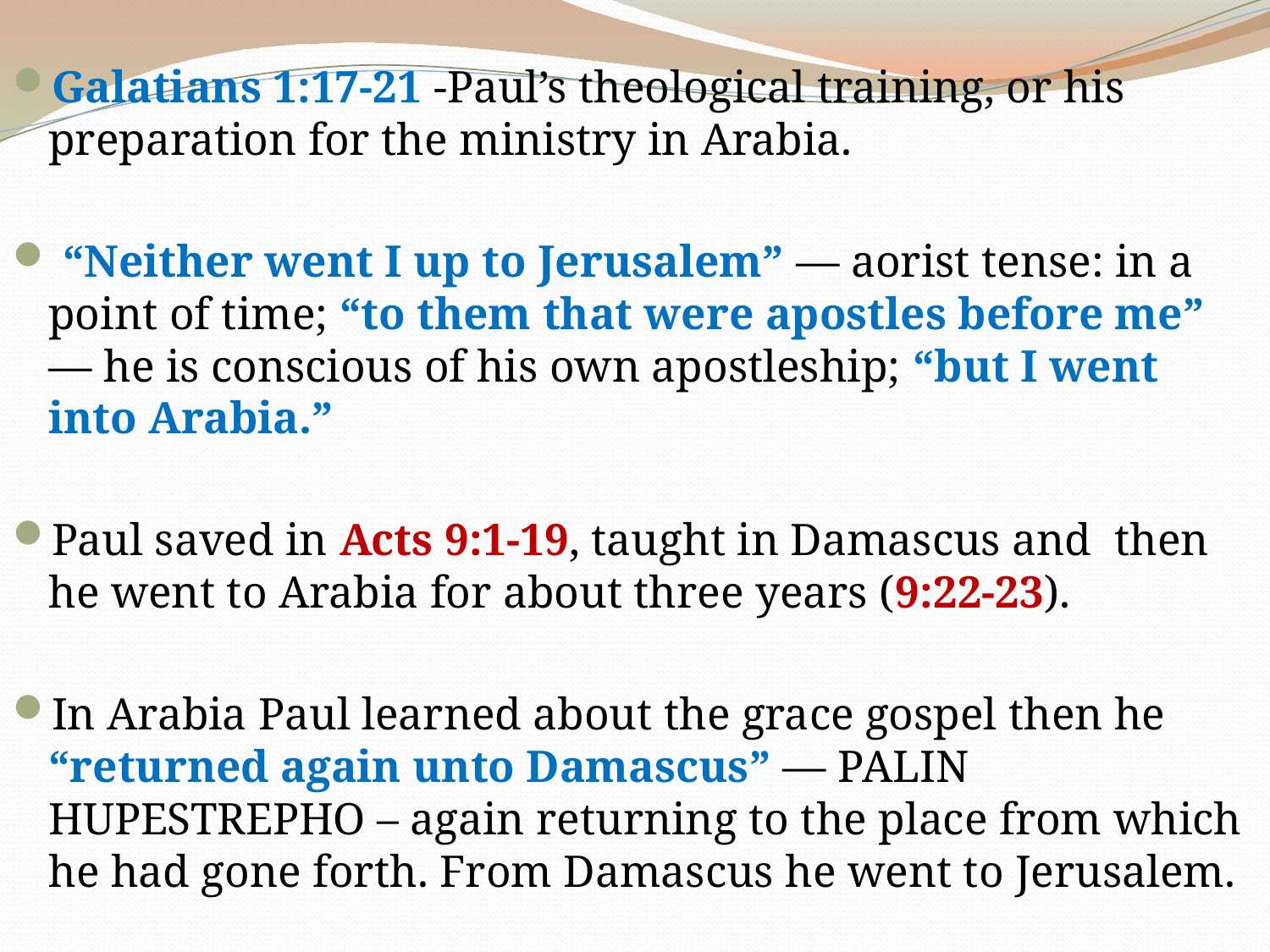

Galatians 1:17-21 -Paul’s theological training, or his preparation for the ministry in Arabia.

 “Neither went I up to Jerusalem” — aorist tense: in a point of time; “to them that were apostles before me” — he is conscious of his own apostleship; “but I went into Arabia.”

Paul saved in Acts 9:1-19, taught in Damascus and  then he went to Arabia for about three years (9:22-23).

In Arabia Paul learned about the grace gospel then he  “returned again unto Damascus” — PALIN HUPESTREPHO – again returning to the place from which he had gone forth. From Damascus he went to Jerusalem.